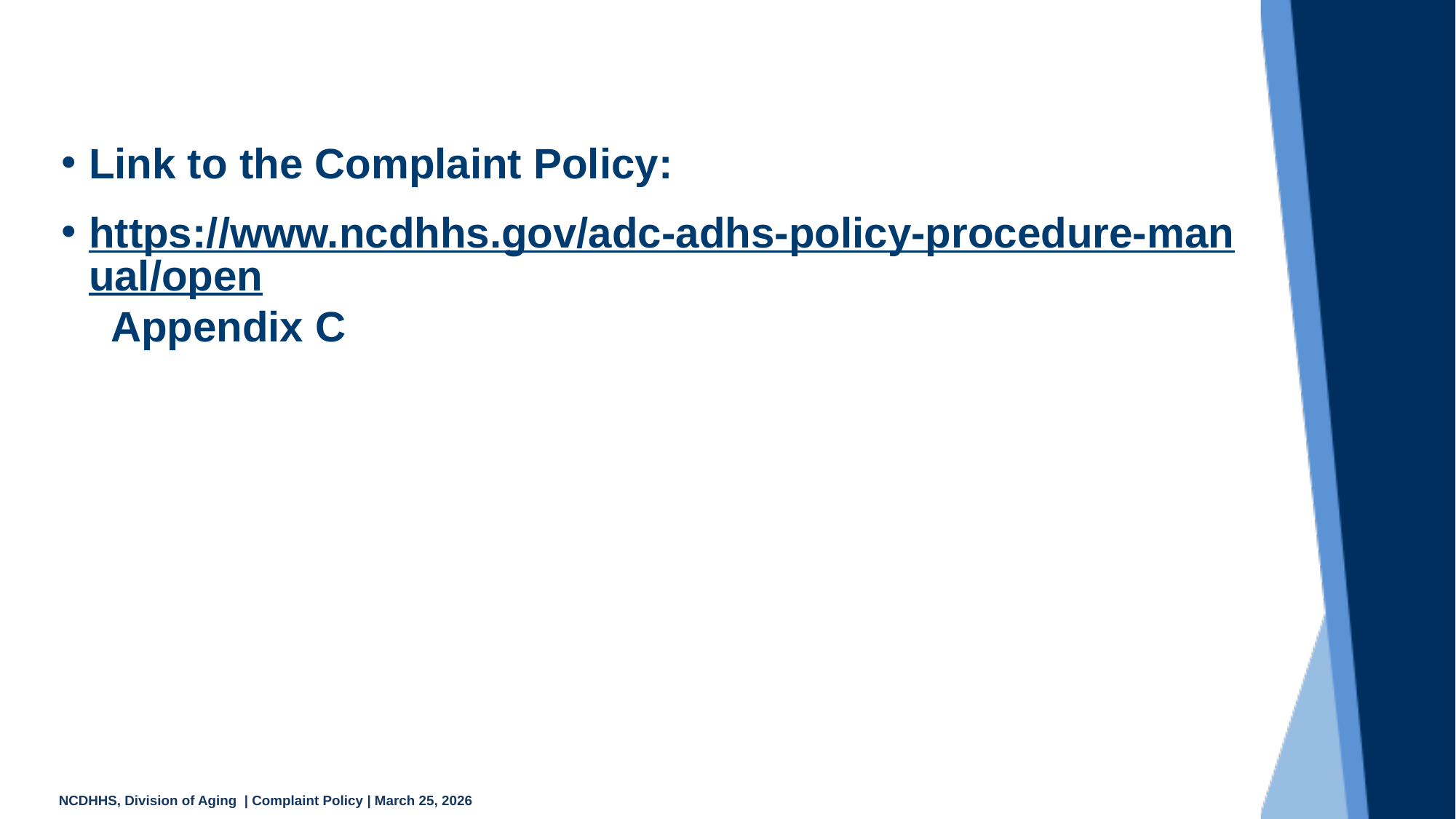

#
Link to the Complaint Policy:
https://www.ncdhhs.gov/adc-adhs-policy-procedure-manual/open  Appendix C